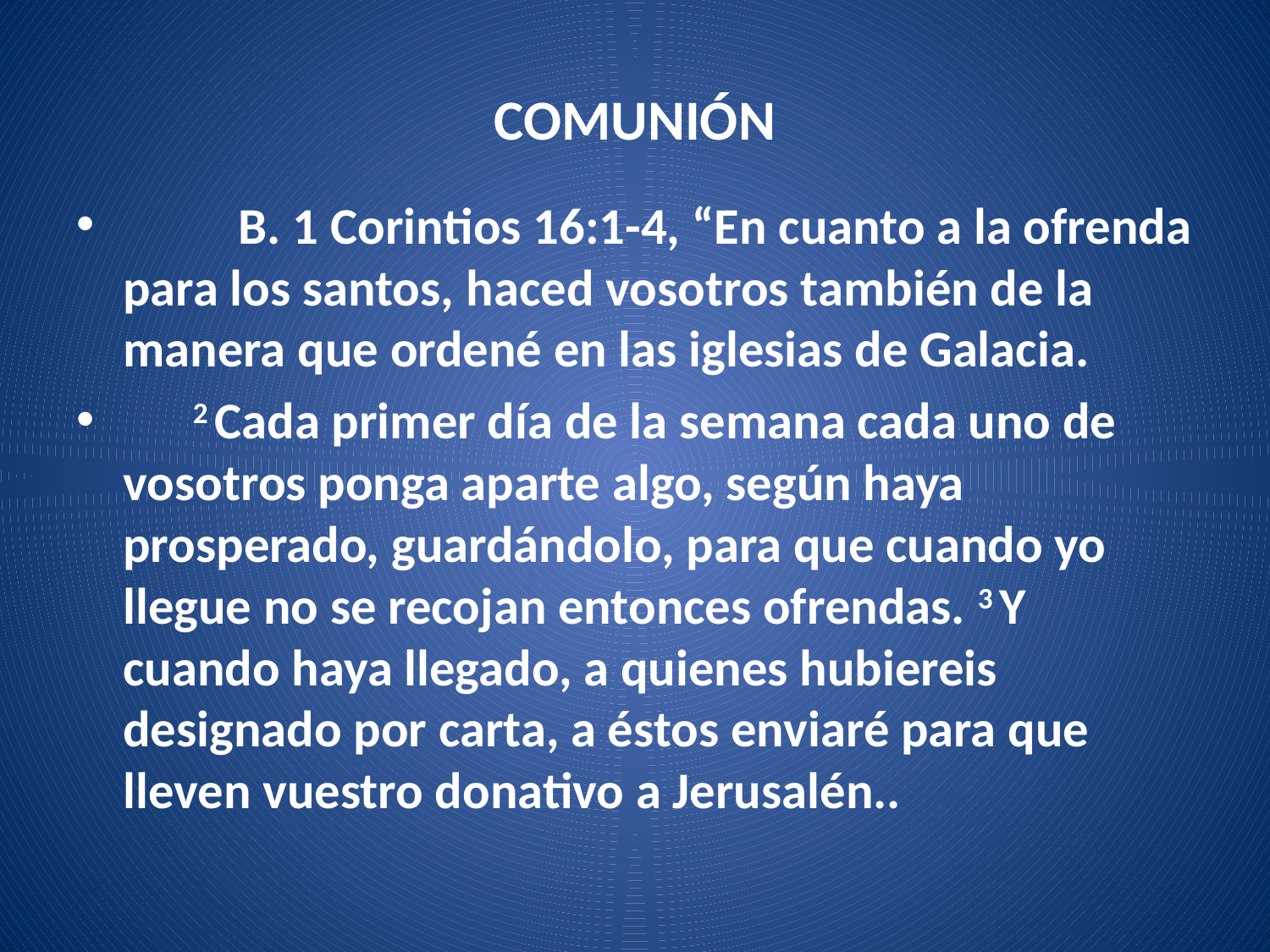

# COMUNIÓN
	B. 1 Corintios 16:1-4, “En cuanto a la ofrenda para los santos, haced vosotros también de la manera que ordené en las iglesias de Galacia.
      2 Cada primer día de la semana cada uno de vosotros ponga aparte algo, según haya prosperado, guardándolo, para que cuando yo llegue no se recojan entonces ofrendas. 3 Y cuando haya llegado, a quienes hubiereis designado por carta, a éstos enviaré para que lleven vuestro donativo a Jerusalén..